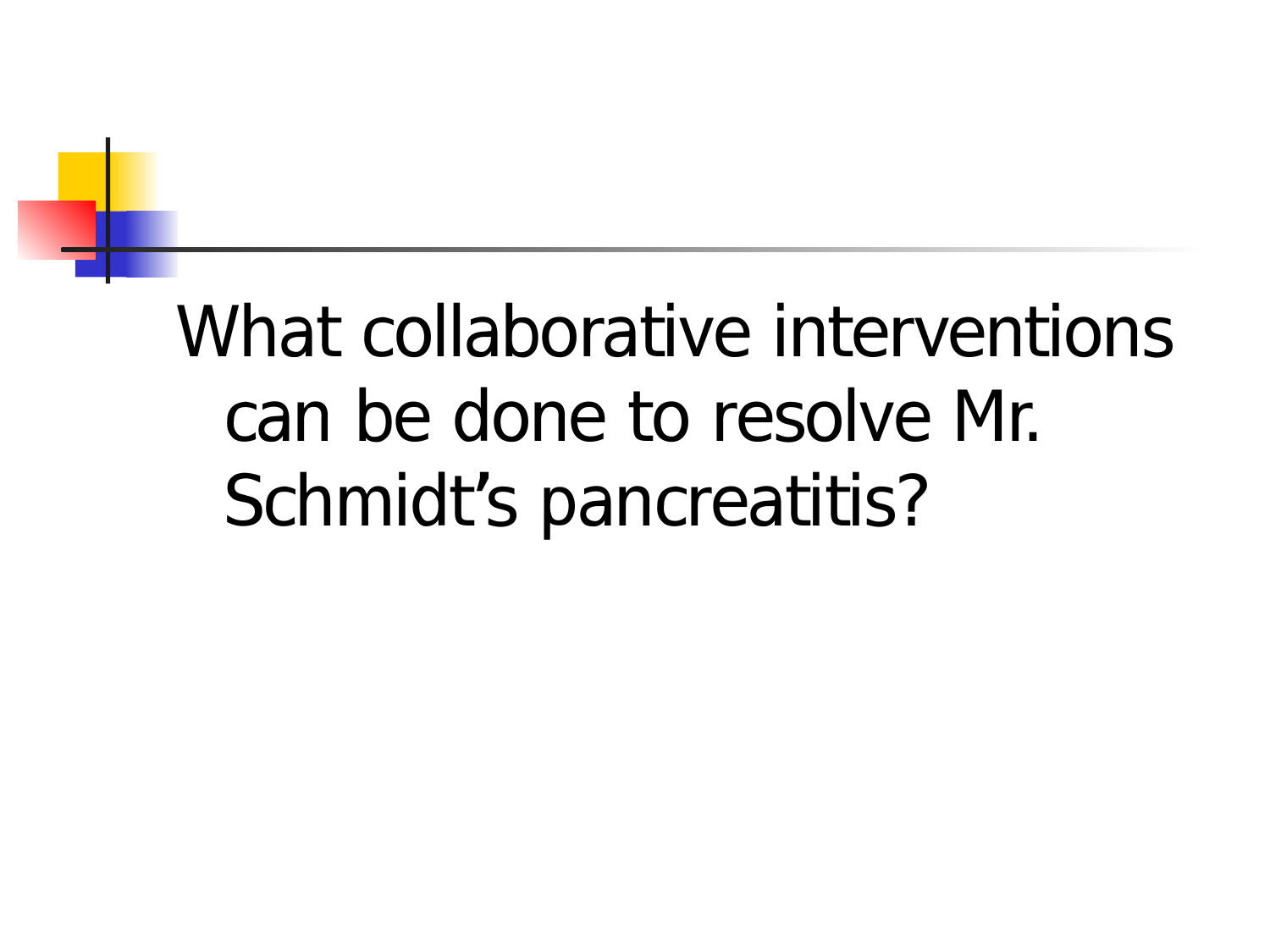

#
What collaborative interventions can be done to resolve Mr. Schmidt’s pancreatitis?